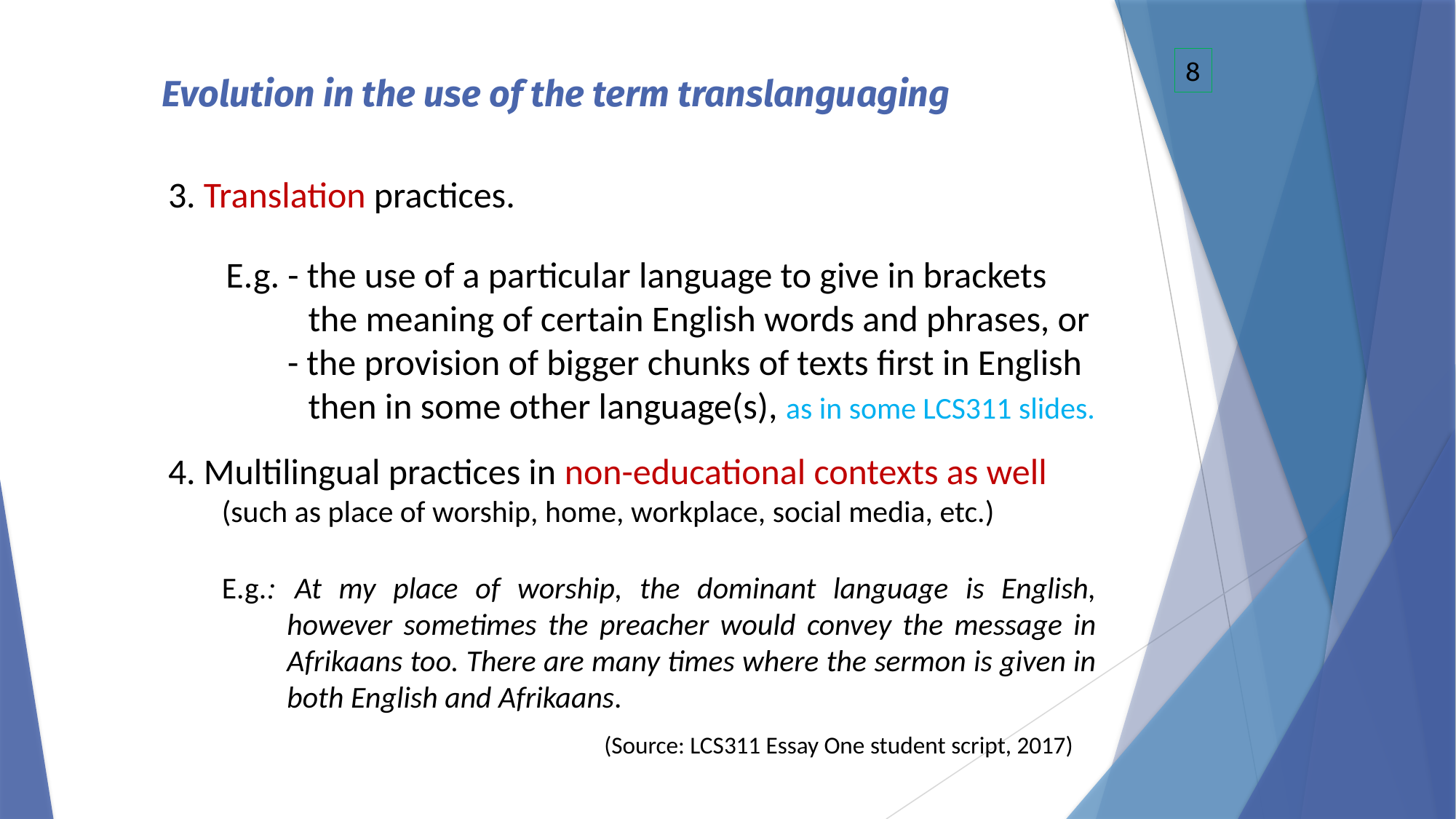

8
# Evolution in the use of the term translanguaging

3. Translation practices.

E.g. - the use of a particular language to give in brackets the meaning of certain English words and phrases, or
- the provision of bigger chunks of texts first in English then in some other language(s), as in some LCS311 slides.

4. Multilingual practices in non-educational contexts as well (such as place of worship, home, workplace, social media, etc.)

E.g.: At my place of worship, the dominant language is English, however sometimes the preacher would convey the message in Afrikaans too. There are many times where the sermon is given in both English and Afrikaans.
                                          (Source: LCS311 Essay One student script, 2017)